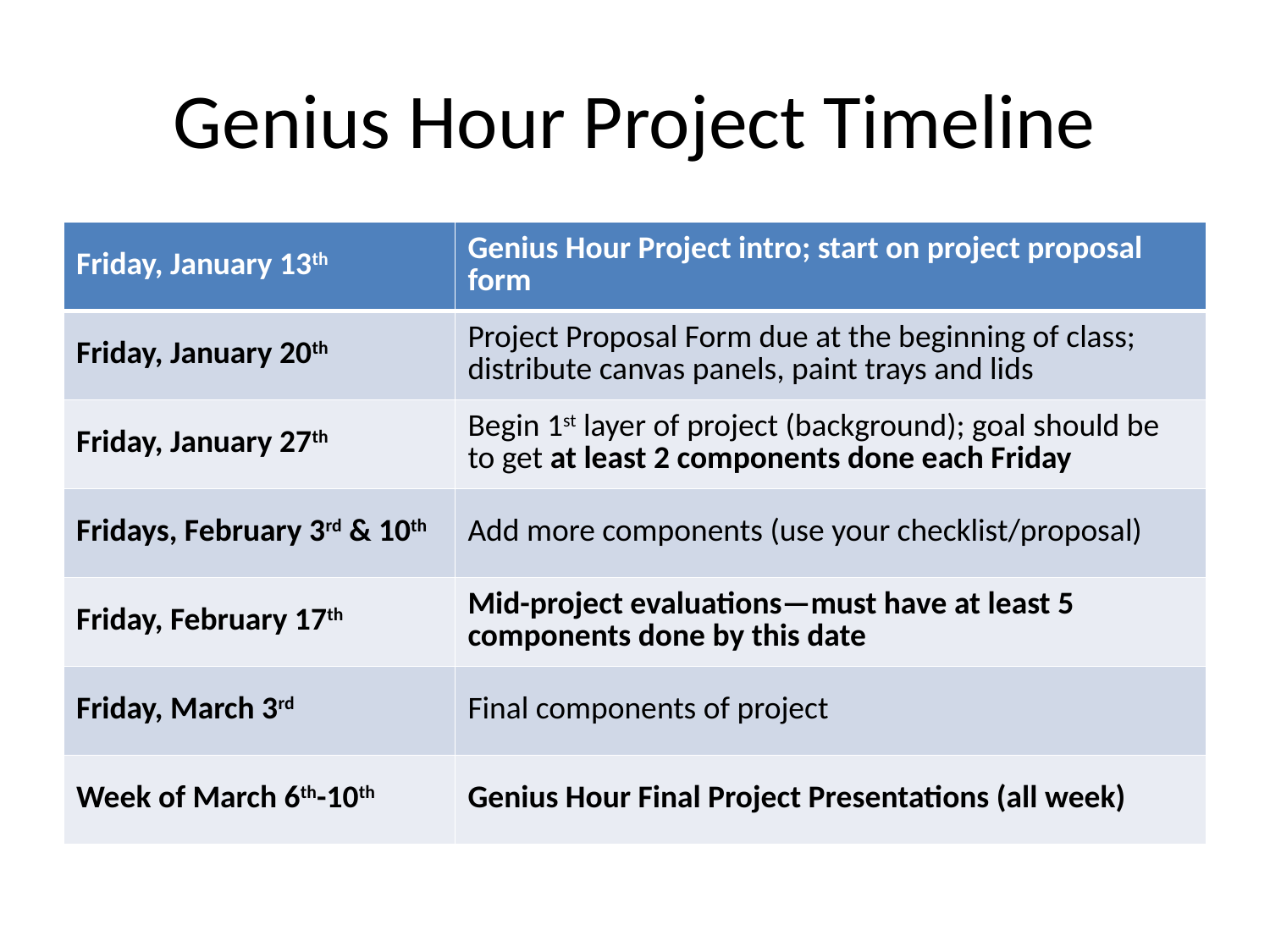

# Genius Hour Project Timeline
| Friday, January 13th | Genius Hour Project intro; start on project proposal form |
| --- | --- |
| Friday, January 20th | Project Proposal Form due at the beginning of class; distribute canvas panels, paint trays and lids |
| Friday, January 27th | Begin 1st layer of project (background); goal should be to get at least 2 components done each Friday |
| Fridays, February 3rd & 10th | Add more components (use your checklist/proposal) |
| Friday, February 17th | Mid-project evaluations—must have at least 5 components done by this date |
| Friday, March 3rd | Final components of project |
| Week of March 6th-10th | Genius Hour Final Project Presentations (all week) |